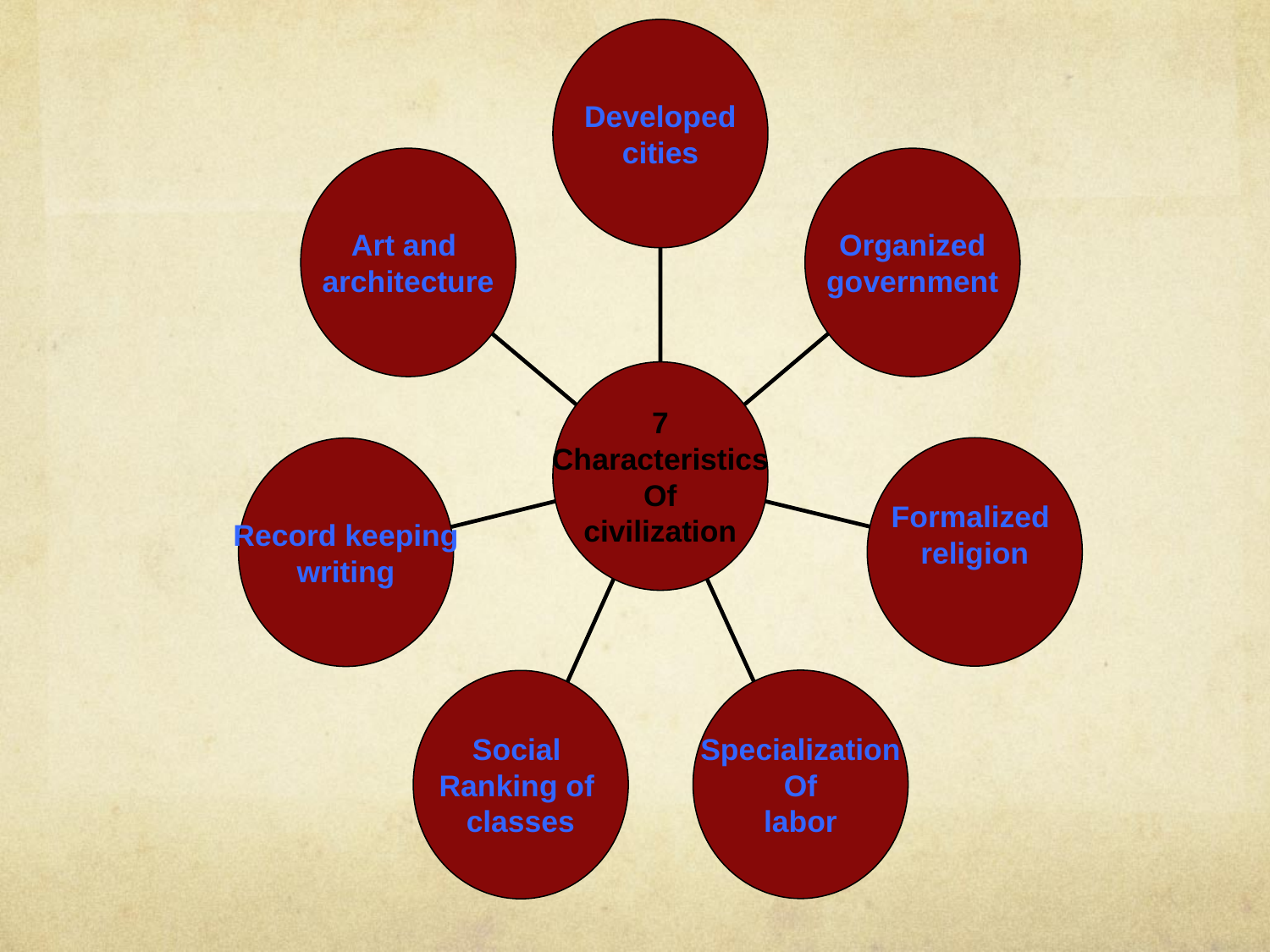

Developed
cities
Art and
architecture
Organized
government

7
Characteristics
Of
civilization
Formalized
religion

Record keeping
writing

Specialization
Of
labor
Social
Ranking of
classes
#